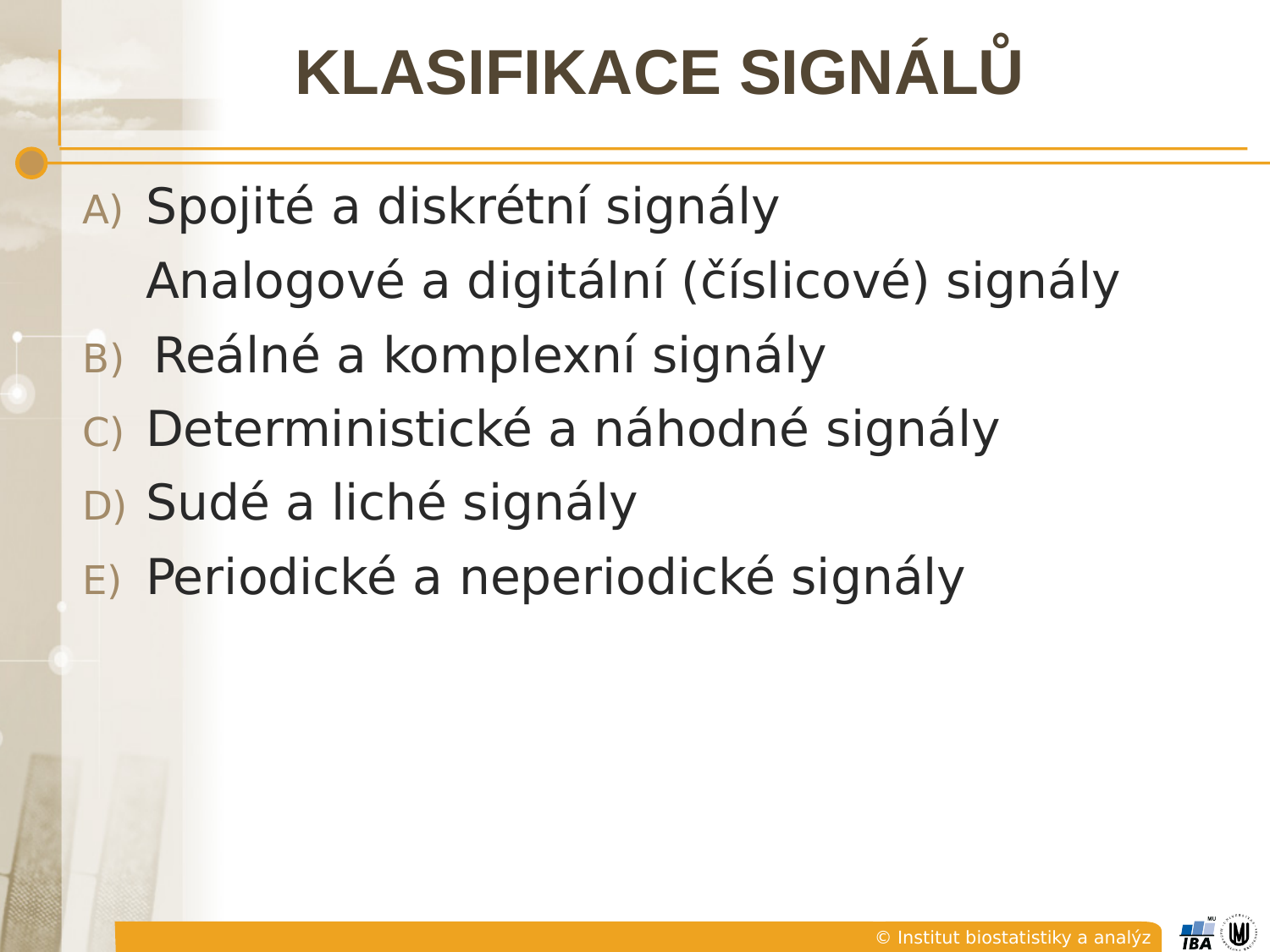

# Klasifikace signálů
Spojité a diskrétní signály
	Analogové a digitální (číslicové) signály
Reálné a komplexní signály
Deterministické a náhodné signály
Sudé a liché signály
Periodické a neperiodické signály